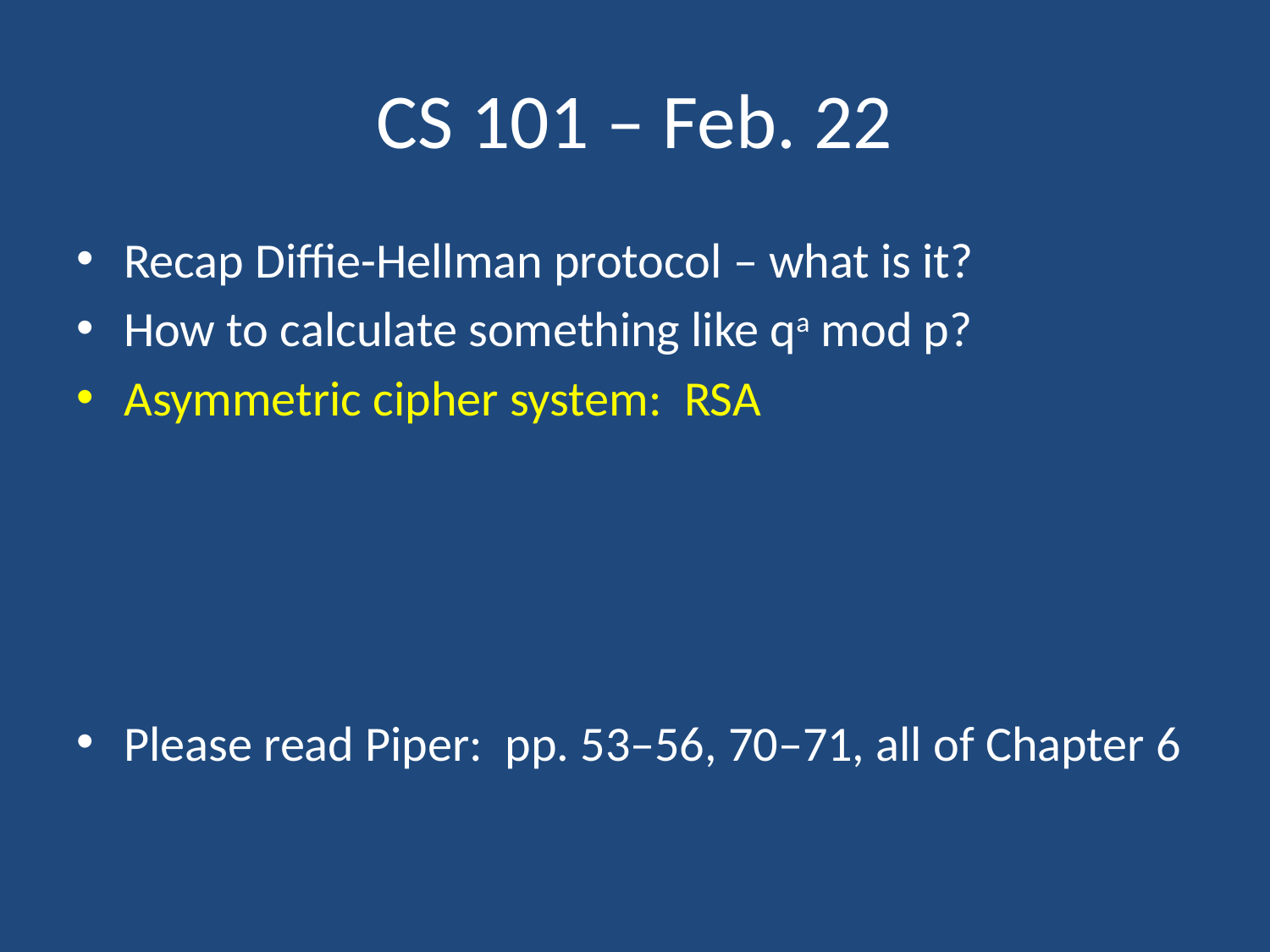

# CS 101 – Feb. 22
Recap Diffie-Hellman protocol – what is it?
How to calculate something like qa mod p?
Asymmetric cipher system:  RSA

Please read Piper:  pp. 53–56, 70–71, all of Chapter 6